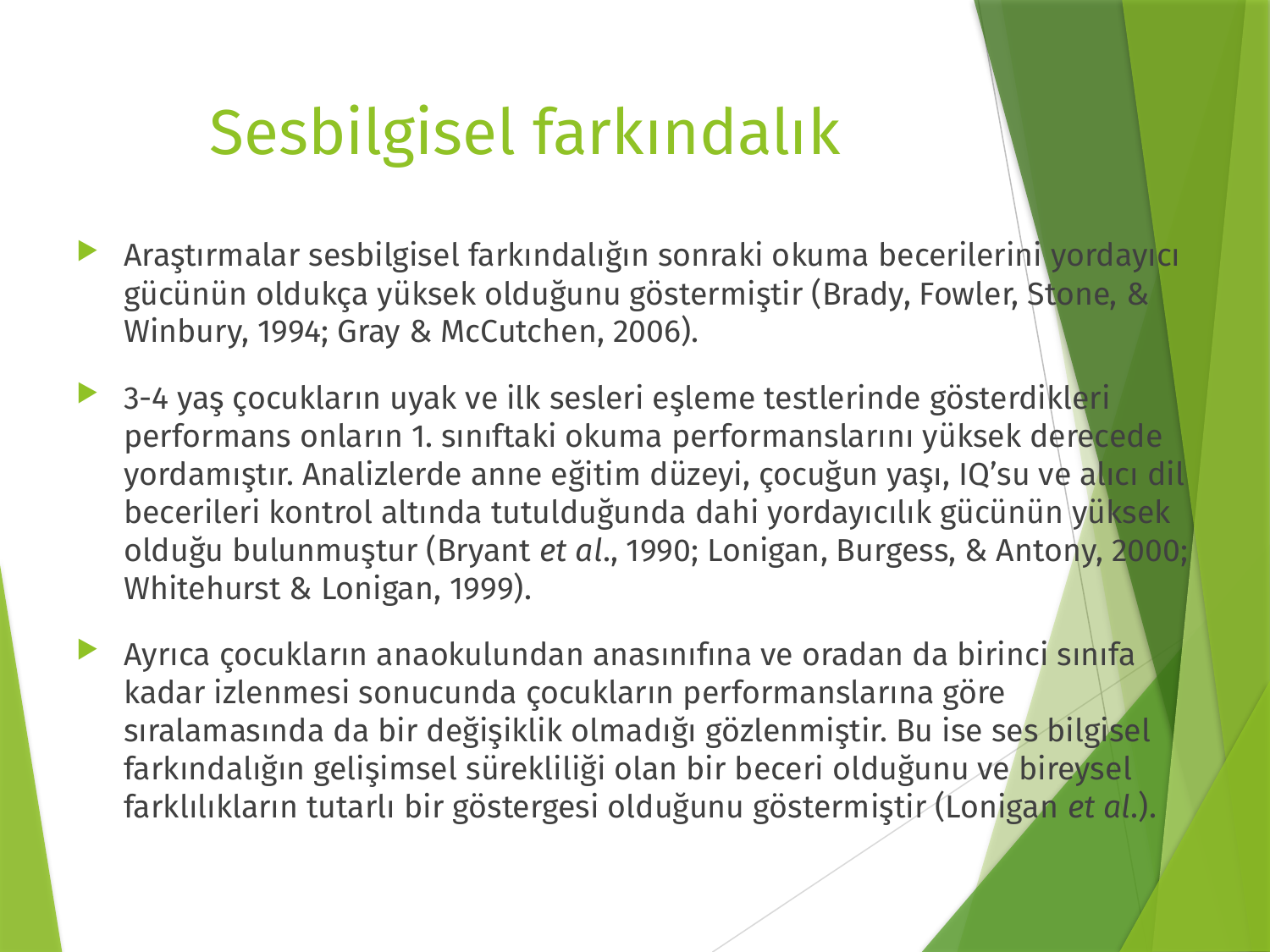

# Sesbilgisel farkındalık
Araştırmalar sesbilgisel farkındalığın sonraki okuma becerilerini yordayıcı gücünün oldukça yüksek olduğunu göstermiştir (Brady, Fowler, Stone, & Winbury, 1994; Gray & McCutchen, 2006).
3-4 yaş çocukların uyak ve ilk sesleri eşleme testlerinde gösterdikleri performans onların 1. sınıftaki okuma performanslarını yüksek derecede yordamıştır. Analizlerde anne eğitim düzeyi, çocuğun yaşı, IQ’su ve alıcı dil becerileri kontrol altında tutulduğunda dahi yordayıcılık gücünün yüksek olduğu bulunmuştur (Bryant et al., 1990; Lonigan, Burgess, & Antony, 2000; Whitehurst & Lonigan, 1999).
Ayrıca çocukların anaokulundan anasınıfına ve oradan da birinci sınıfa kadar izlenmesi sonucunda çocukların performanslarına göre sıralamasında da bir değişiklik olmadığı gözlenmiştir. Bu ise ses bilgisel farkındalığın gelişimsel sürekliliği olan bir beceri olduğunu ve bireysel farklılıkların tutarlı bir göstergesi olduğunu göstermiştir (Lonigan et al.).